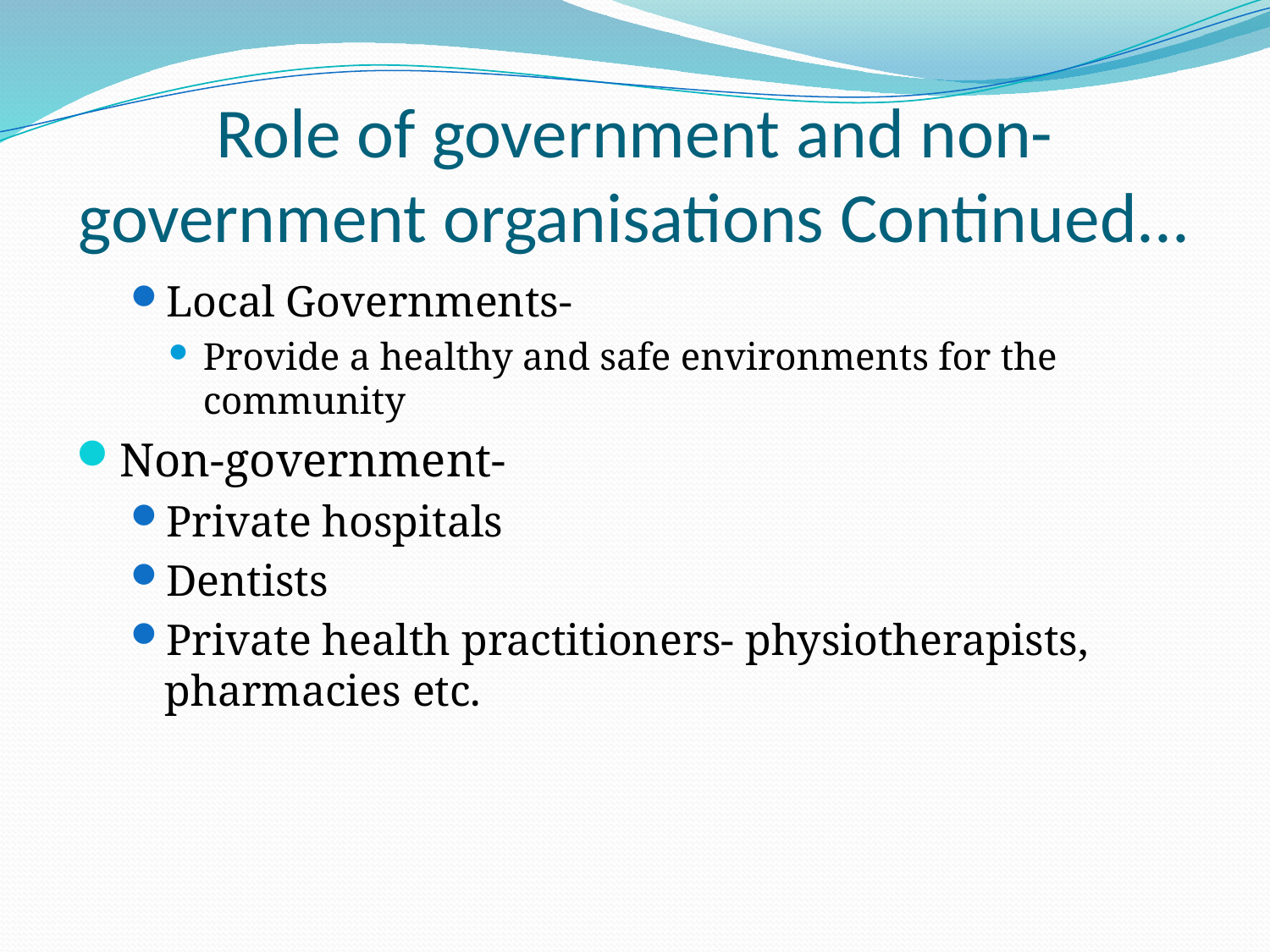

# Role of government and non-government organisations Continued...
Local Governments-
Provide a healthy and safe environments for the community
Non-government-
Private hospitals
Dentists
Private health practitioners- physiotherapists, pharmacies etc.